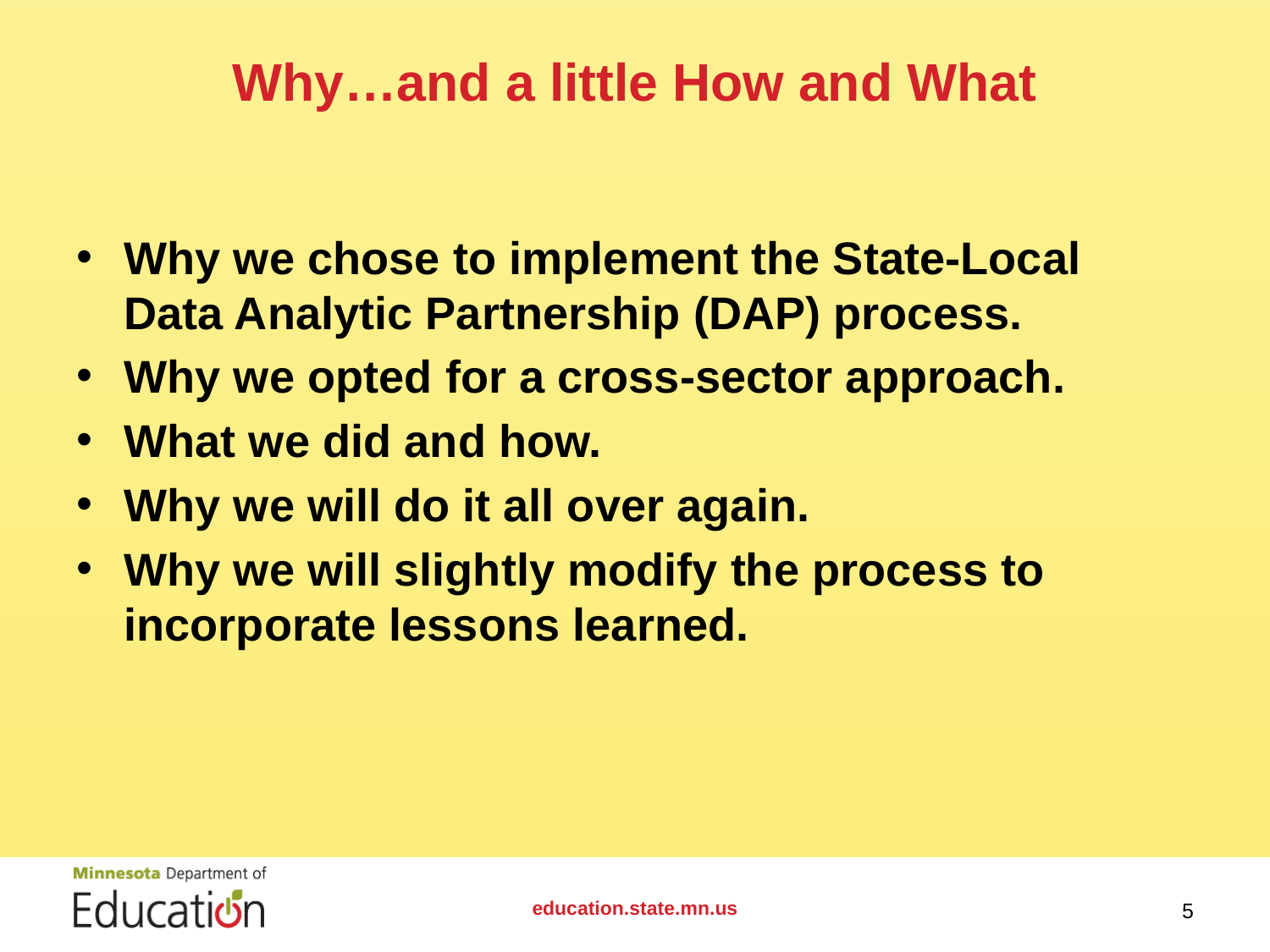

# Why…and a little How and What
Why we chose to implement the State-Local Data Analytic Partnership (DAP) process.
Why we opted for a cross-sector approach.
What we did and how.
Why we will do it all over again.
Why we will slightly modify the process to incorporate lessons learned.
education.state.mn.us
5